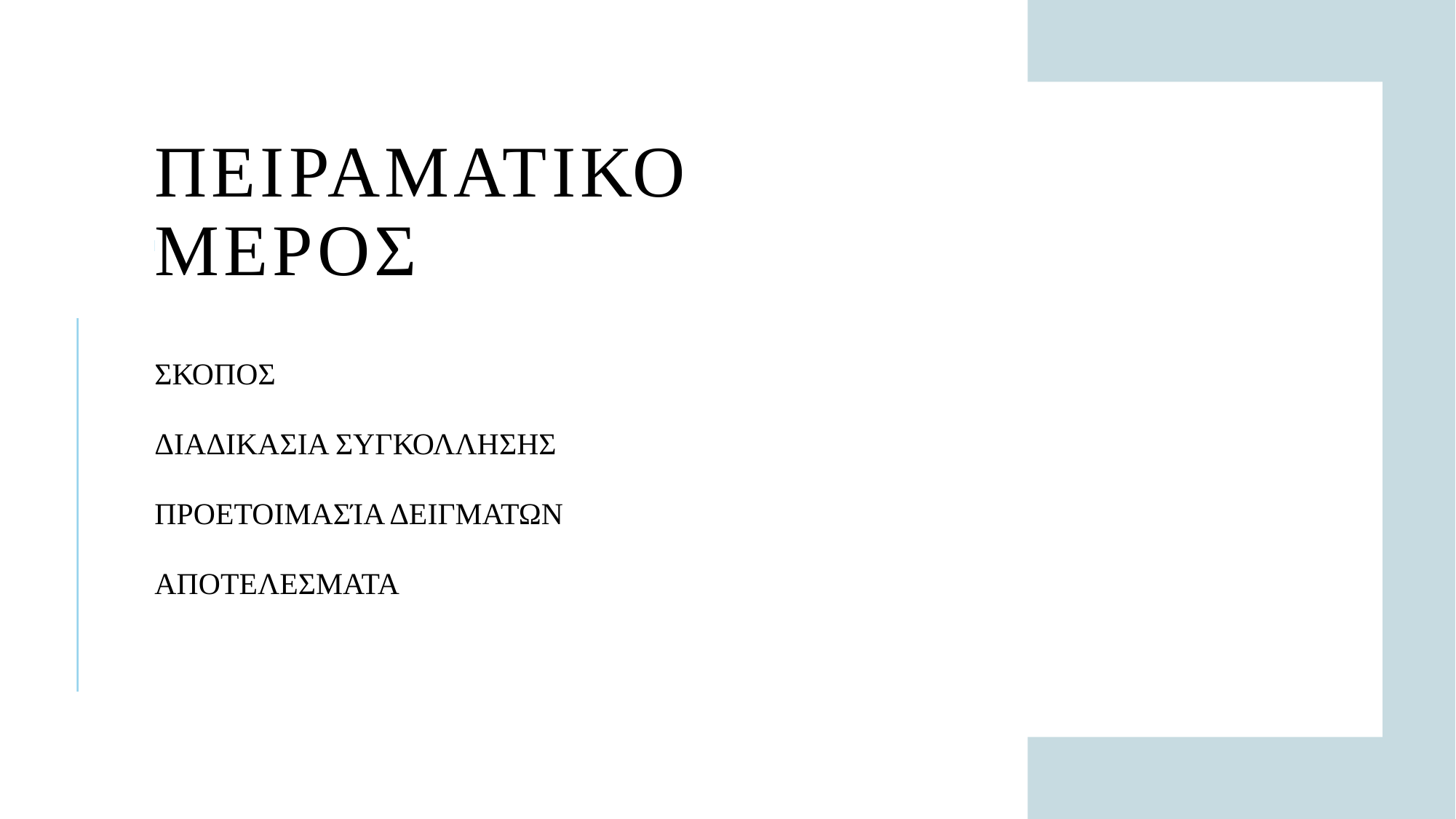

# Πειραματικο μεροσ
σκοποσ
Διαδικασια συγκολλησης
Προετοιμασία δειγματων
αποτελεσματα